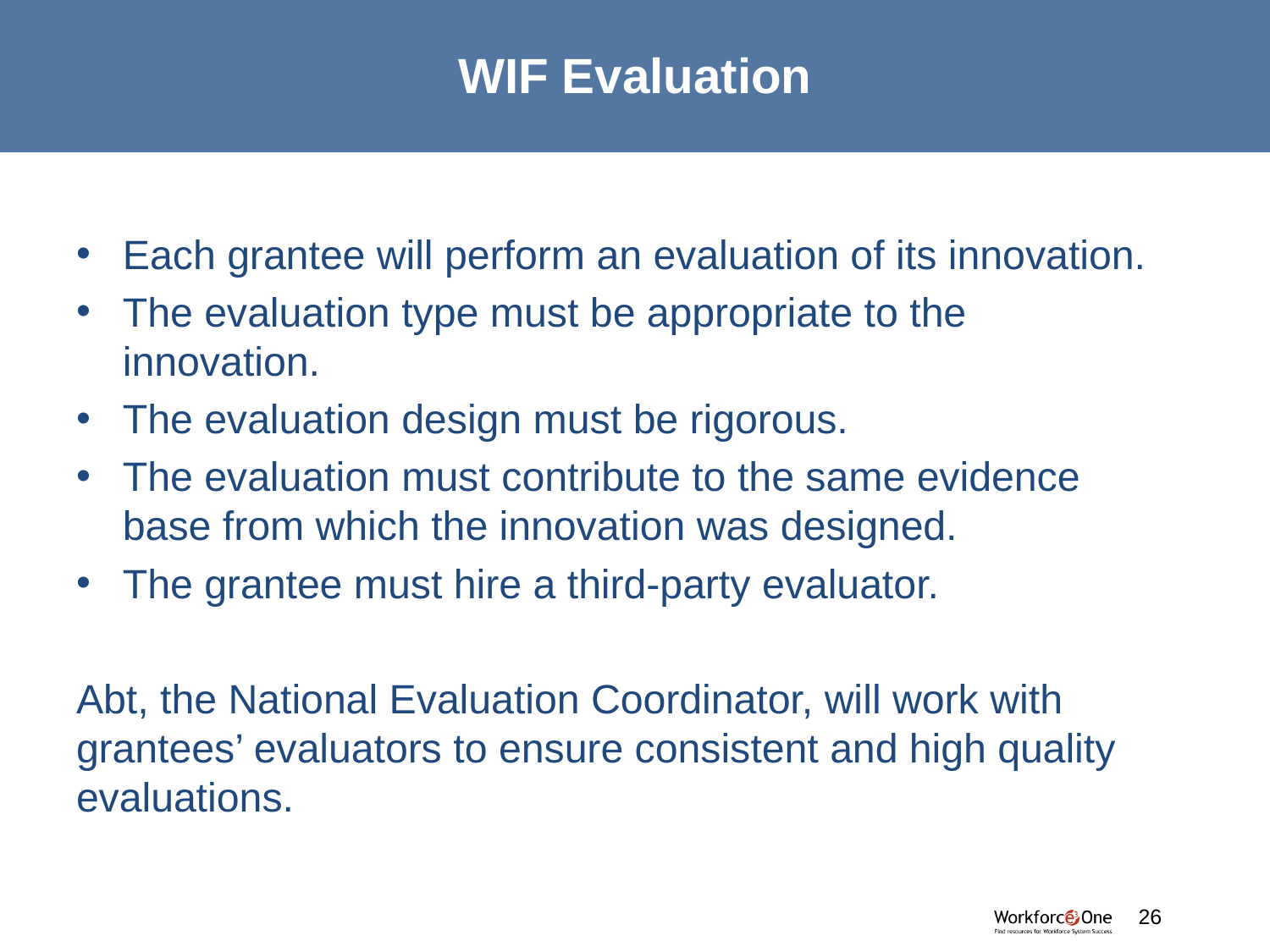

# WIF Evaluation
Each grantee will perform an evaluation of its innovation.
The evaluation type must be appropriate to the innovation.
The evaluation design must be rigorous.
The evaluation must contribute to the same evidence base from which the innovation was designed.
The grantee must hire a third-party evaluator.

Abt, the National Evaluation Coordinator, will work with grantees’ evaluators to ensure consistent and high quality evaluations.

#
26